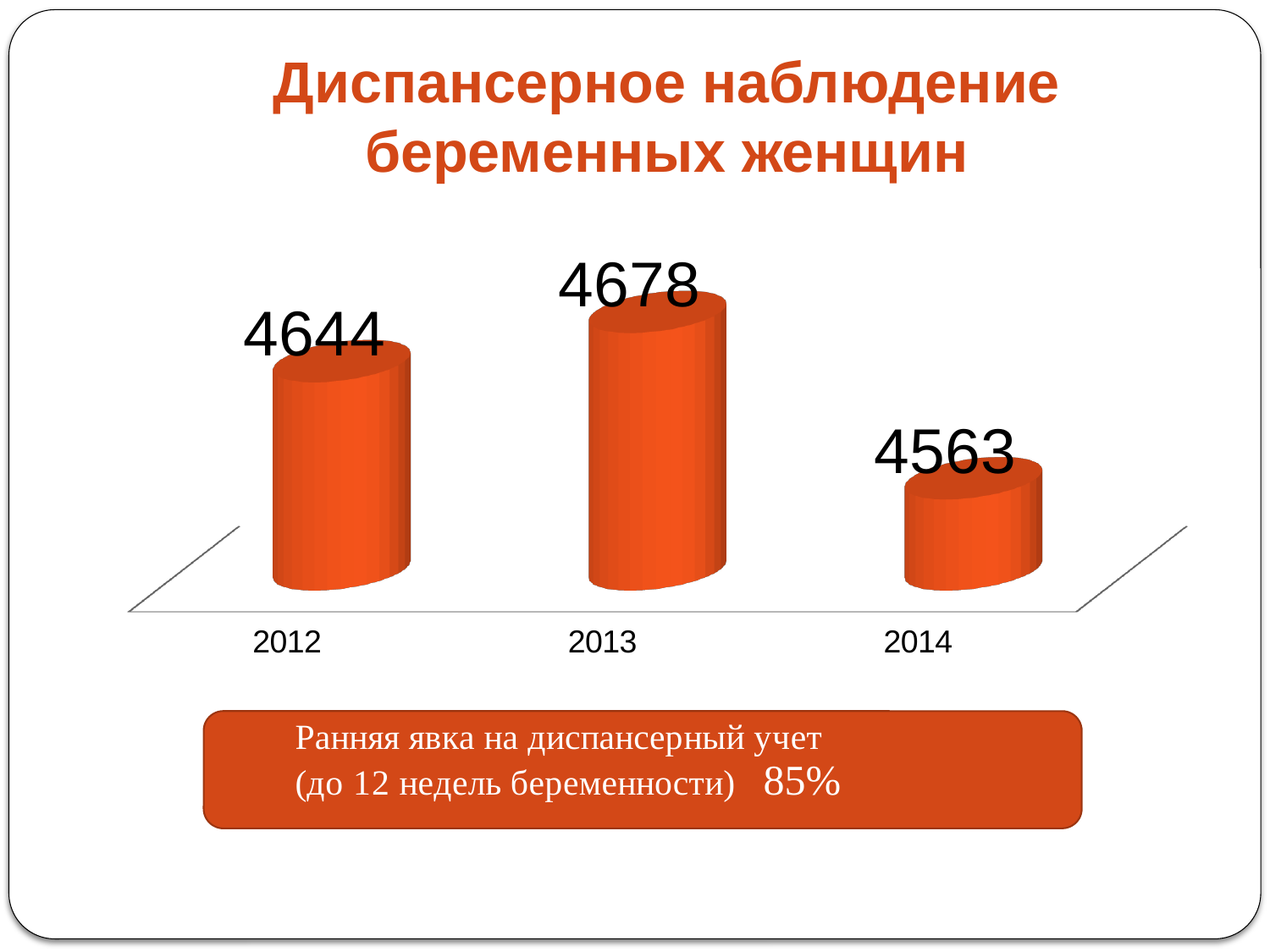

# Диспансерное наблюдение беременных женщин

[unsupported chart]